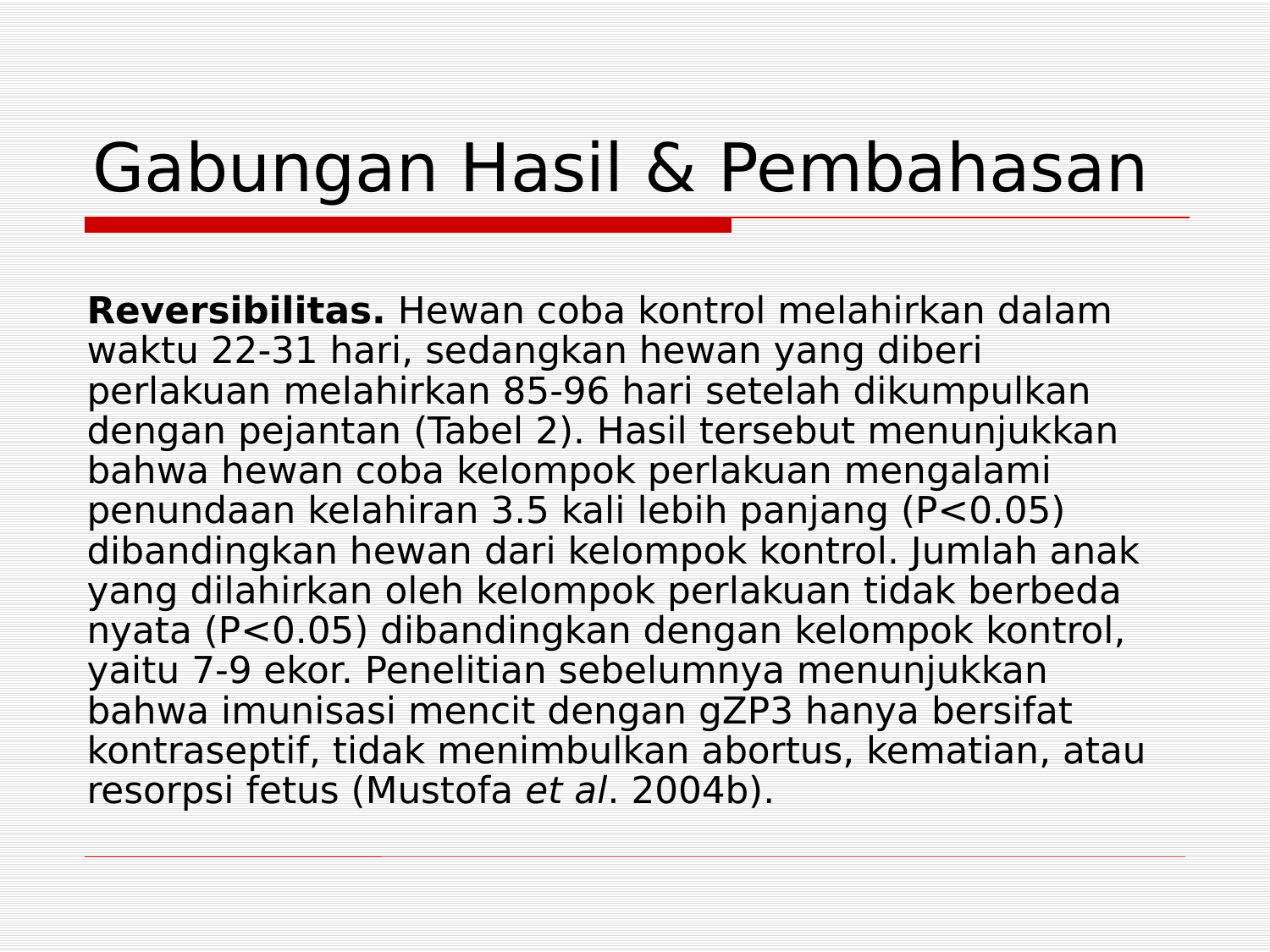

# Gabungan Hasil & Pembahasan
Reversibilitas. Hewan coba kontrol melahirkan dalam waktu 22-31 hari, sedangkan hewan yang diberi perlakuan melahirkan 85-96 hari setelah dikumpulkan dengan pejantan (Tabel 2). Hasil tersebut menunjukkan bahwa hewan coba kelompok perlakuan mengalami penundaan kelahiran 3.5 kali lebih panjang (P<0.05) dibandingkan hewan dari kelompok kontrol. Jumlah anak yang dilahirkan oleh kelompok perlakuan tidak berbeda nyata (P<0.05) dibandingkan dengan kelompok kontrol, yaitu 7-9 ekor. Penelitian sebelumnya menunjukkan bahwa imunisasi mencit dengan gZP3 hanya bersifat kontraseptif, tidak menimbulkan abortus, kematian, atau resorpsi fetus (Mustofa et al. 2004b).